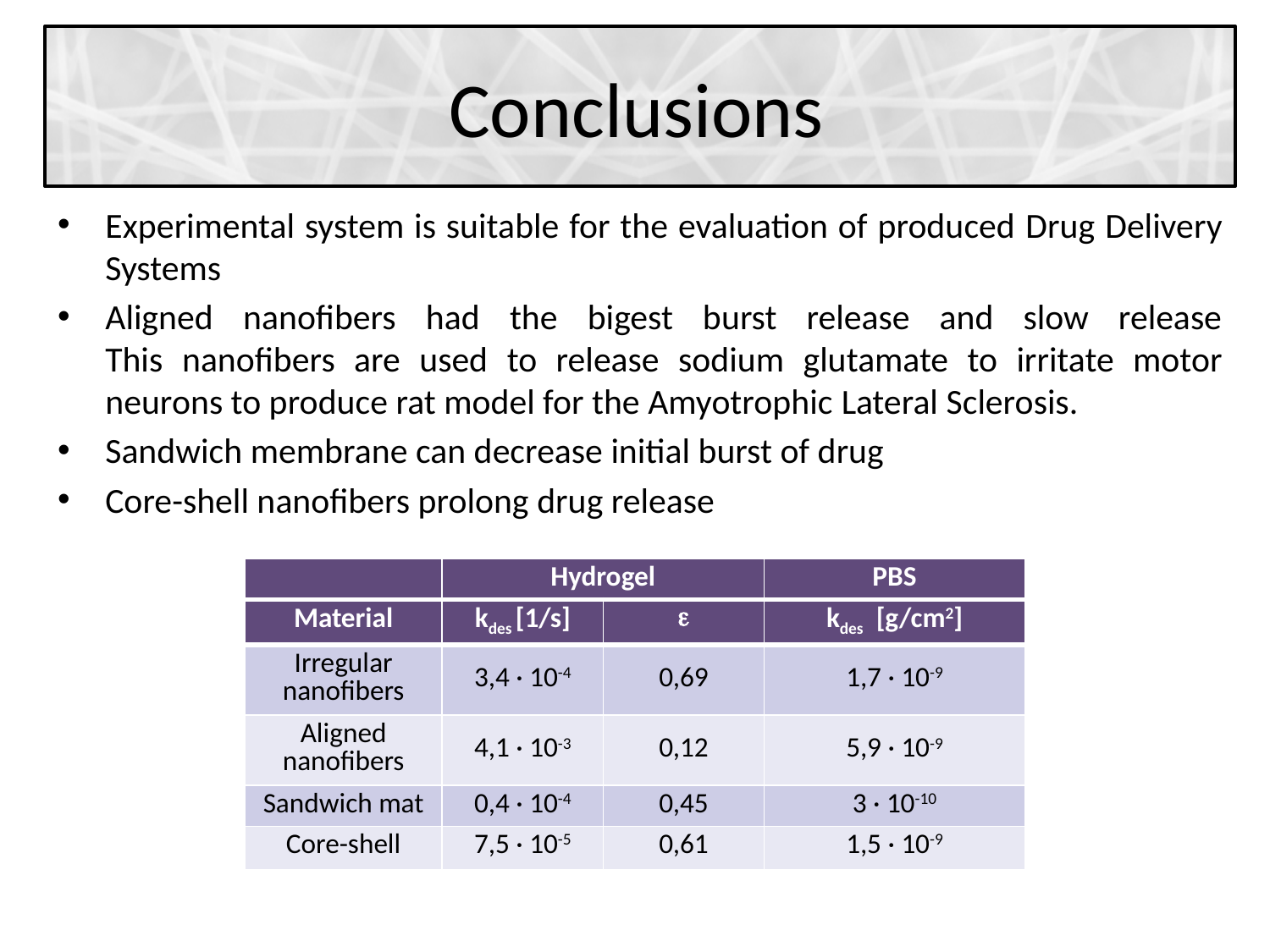

# Conclusions
Experimental system is suitable for the evaluation of produced Drug Delivery Systems
Aligned nanofibers had the bigest burst release and slow release
This nanofibers are used to release sodium glutamate to irritate motor neurons to produce rat model for the Amyotrophic Lateral Sclerosis.
Sandwich membrane can decrease initial burst of drug
Core-shell nanofibers prolong drug release

|  | Hydrogel |  | PBS |
| --- | --- | --- | --- |
| Material | kdes [1/s] | ε | kdes [g/cm2] |
| Irregular nanofibers | 3,4 · 10-4 | 0,69 | 1,7 · 10-9 |
| Aligned nanofibers | 4,1 · 10-3 | 0,12 | 5,9 · 10-9 |
| Sandwich mat | 0,4 · 10-4 | 0,45 | 3 · 10-10 |
| Core-shell | 7,5 · 10-5 | 0,61 | 1,5 · 10-9 |